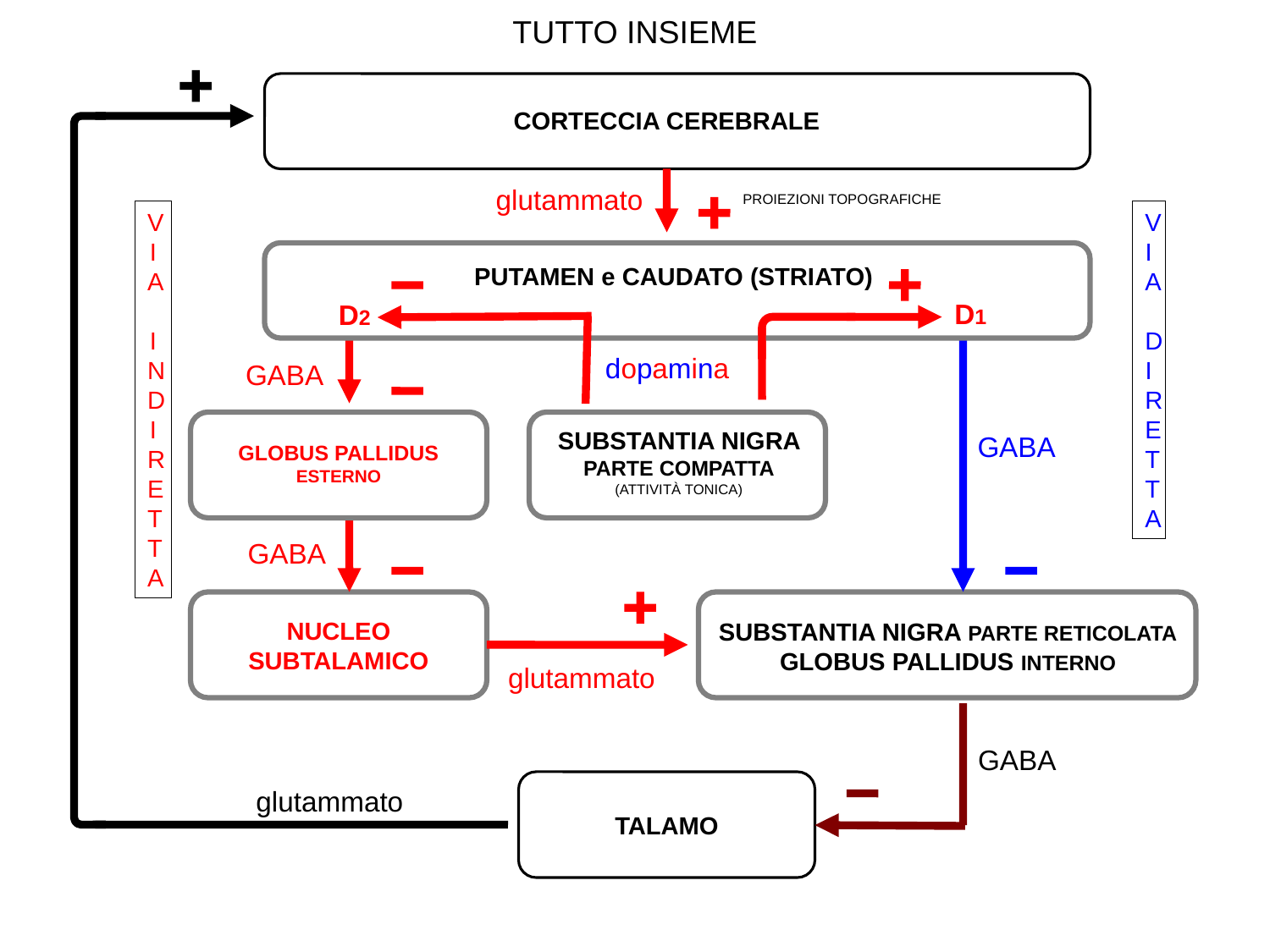

TUTTO INSIEME

CORTECCIA CEREBRALE

glutammato
PROIEZIONI TOPOGRAFICHE

VIA
 INDIRETTA
VIA
 DIRETTA

PUTAMEN e CAUDATO (STRIATO)

D1
D2

dopamina
GABA

SUBSTANTIA NIGRA PARTE COMPATTA
(ATTIVITÀ TONICA)
GABA
GLOBUS PALLIDUS ESTERNO

GABA

NUCLEO SUBTALAMICO
SUBSTANTIA NIGRA PARTE RETICOLATA
GLOBUS PALLIDUS INTERNO

glutammato

GABA

glutammato

TALAMO